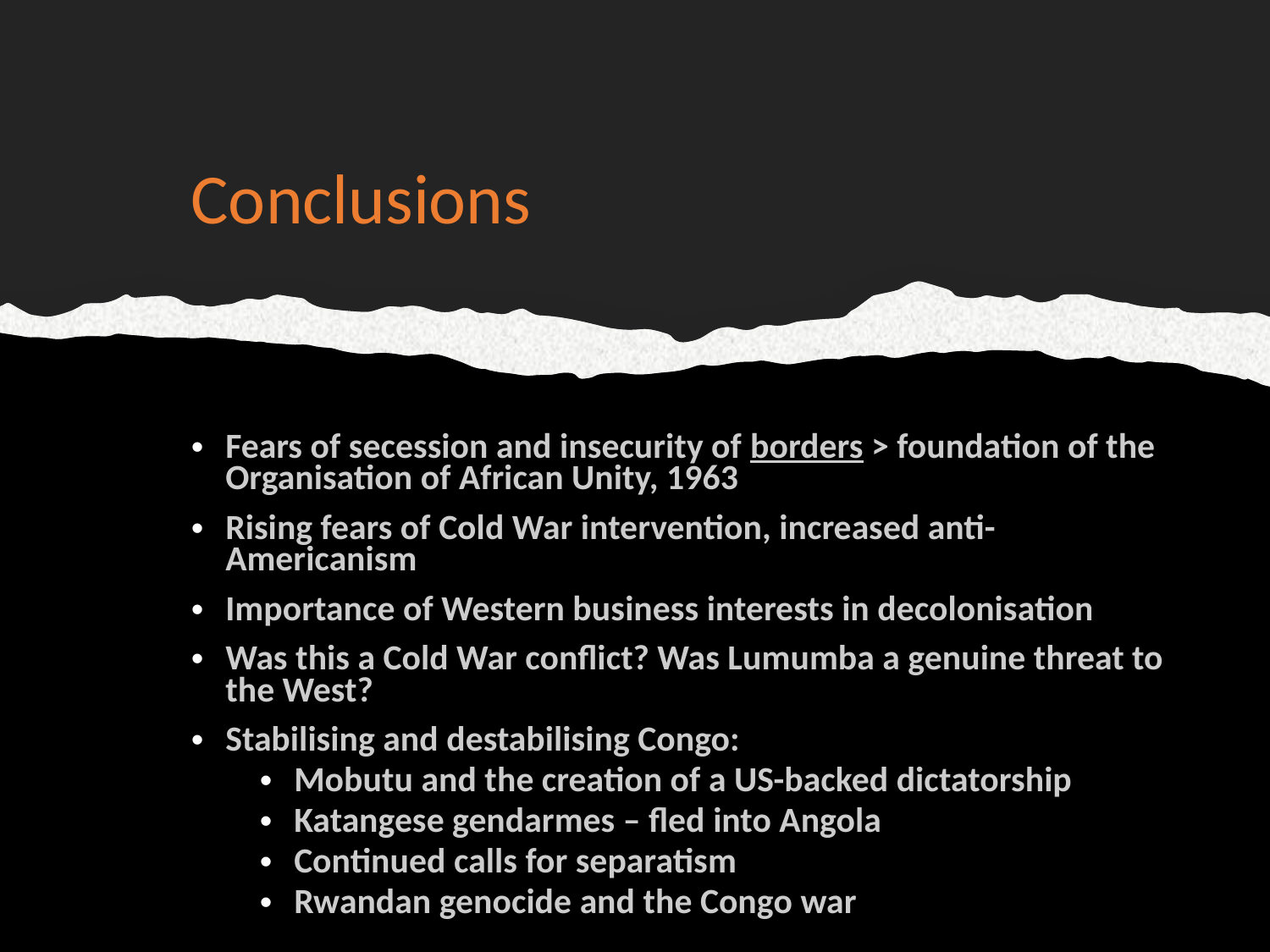

Conclusions

Fears of secession and insecurity of borders > foundation of the Organisation of African Unity, 1963
Rising fears of Cold War intervention, increased anti-Americanism
Importance of Western business interests in decolonisation
Was this a Cold War conflict? Was Lumumba a genuine threat to the West?
Stabilising and destabilising Congo:
Mobutu and the creation of a US-backed dictatorship
Katangese gendarmes – fled into Angola
Continued calls for separatism
Rwandan genocide and the Congo war